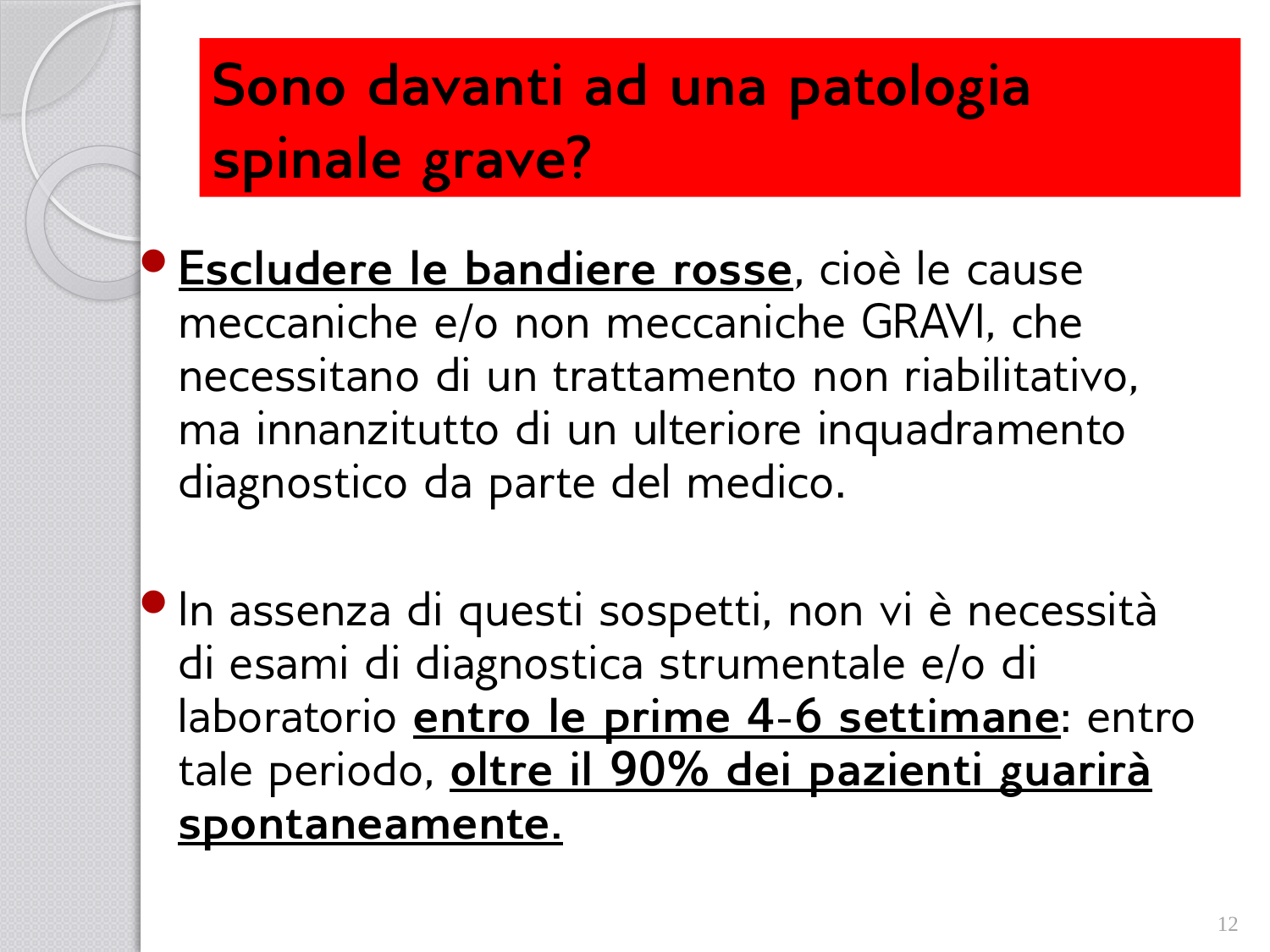

# Sono davanti ad una patologia spinale grave?
Escludere le bandiere rosse, cioè le cause meccaniche e/o non meccaniche GRAVI, che necessitano di un trattamento non riabilitativo, ma innanzitutto di un ulteriore inquadramento diagnostico da parte del medico.

In assenza di questi sospetti, non vi è necessità di esami di diagnostica strumentale e/o di laboratorio entro le prime 4-6 settimane: entro tale periodo, oltre il 90% dei pazienti guarirà spontaneamente.
12